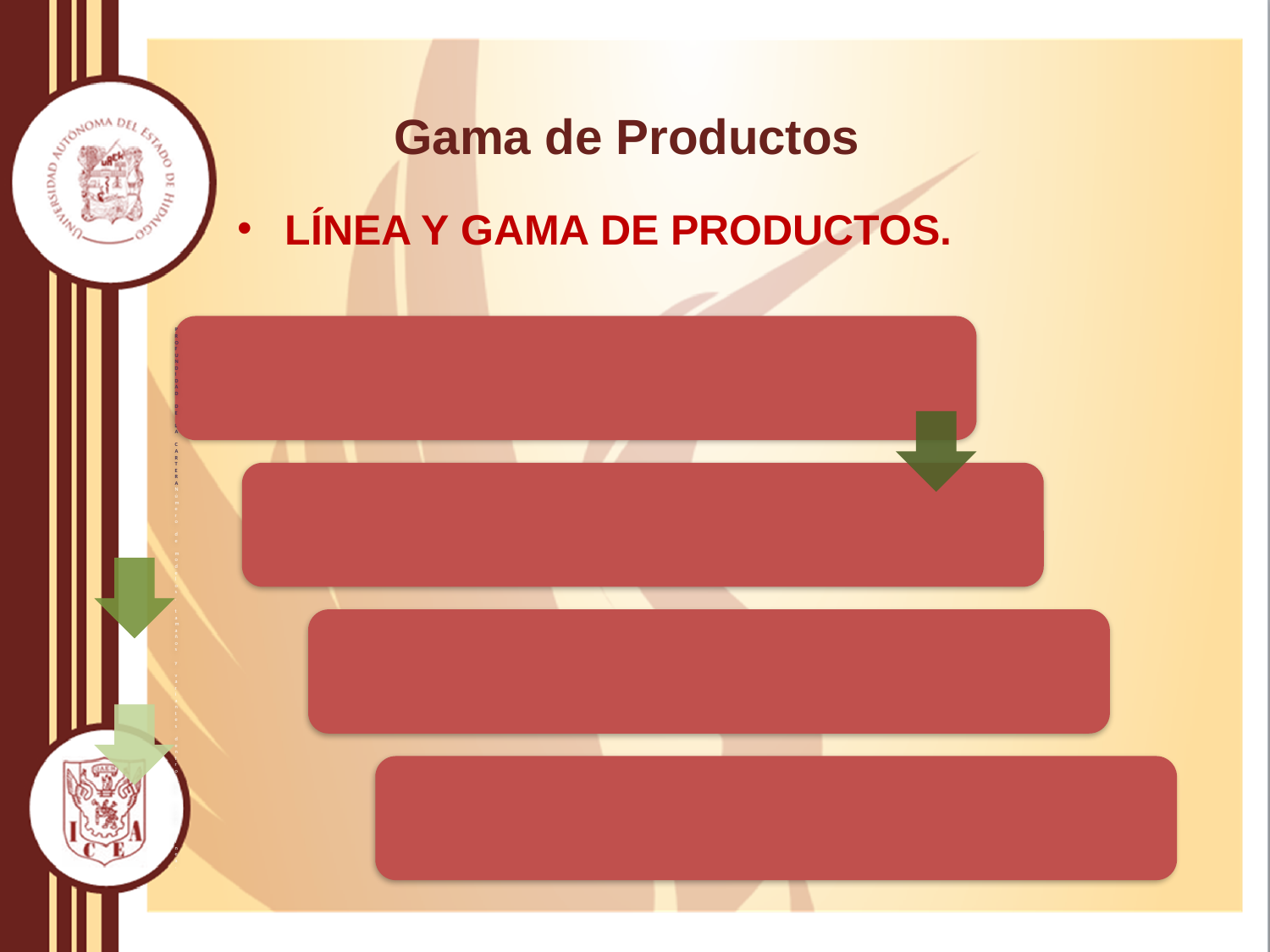

# Gama de Productos
LÍNEA Y GAMA DE PRODUCTOS.
GAMA DE PRODUCTOS
PROFUNDIDAD DE LA CARTERA
Número de modelos, tamaños y variantes dentro de cada línea.